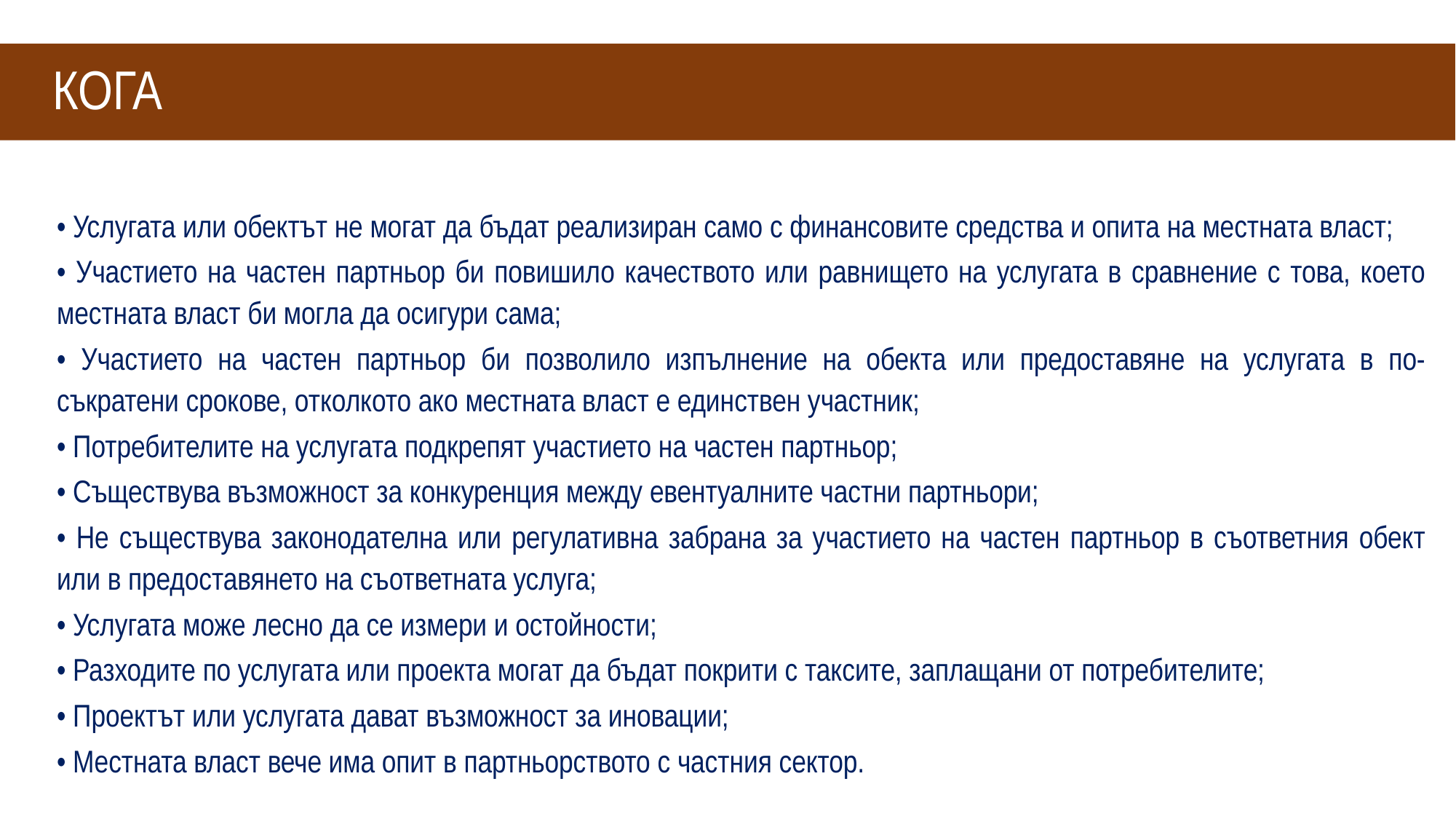

# КОГА

• Услугата или обектът не могат да бъдат реализиран само с финансовите средства и опита на местната власт;
• Участието на частен партньор би повишило качеството или равнището на услугата в сравнение с това, което местната власт би могла да осигури сама;
• Участието на частен партньор би позволило изпълнение на обекта или предоставяне на услугата в по-съкратени срокове, отколкото ако местната власт е единствен участник;
• Потребителите на услугата подкрепят участието на частен партньор;
• Съществува възможност за конкуренция между евентуалните частни партньори;
• Не съществува законодателна или регулативна забрана за участието на частен партньор в съответния обект или в предоставянето на съответната услуга;
• Услугата може лесно да се измери и остойности;
• Разходите по услугата или проекта могат да бъдат покрити с таксите, заплащани от потребителите;
• Проектът или услугата дават възможност за иновации;
• Местната власт вече има опит в партньорството с частния сектор.